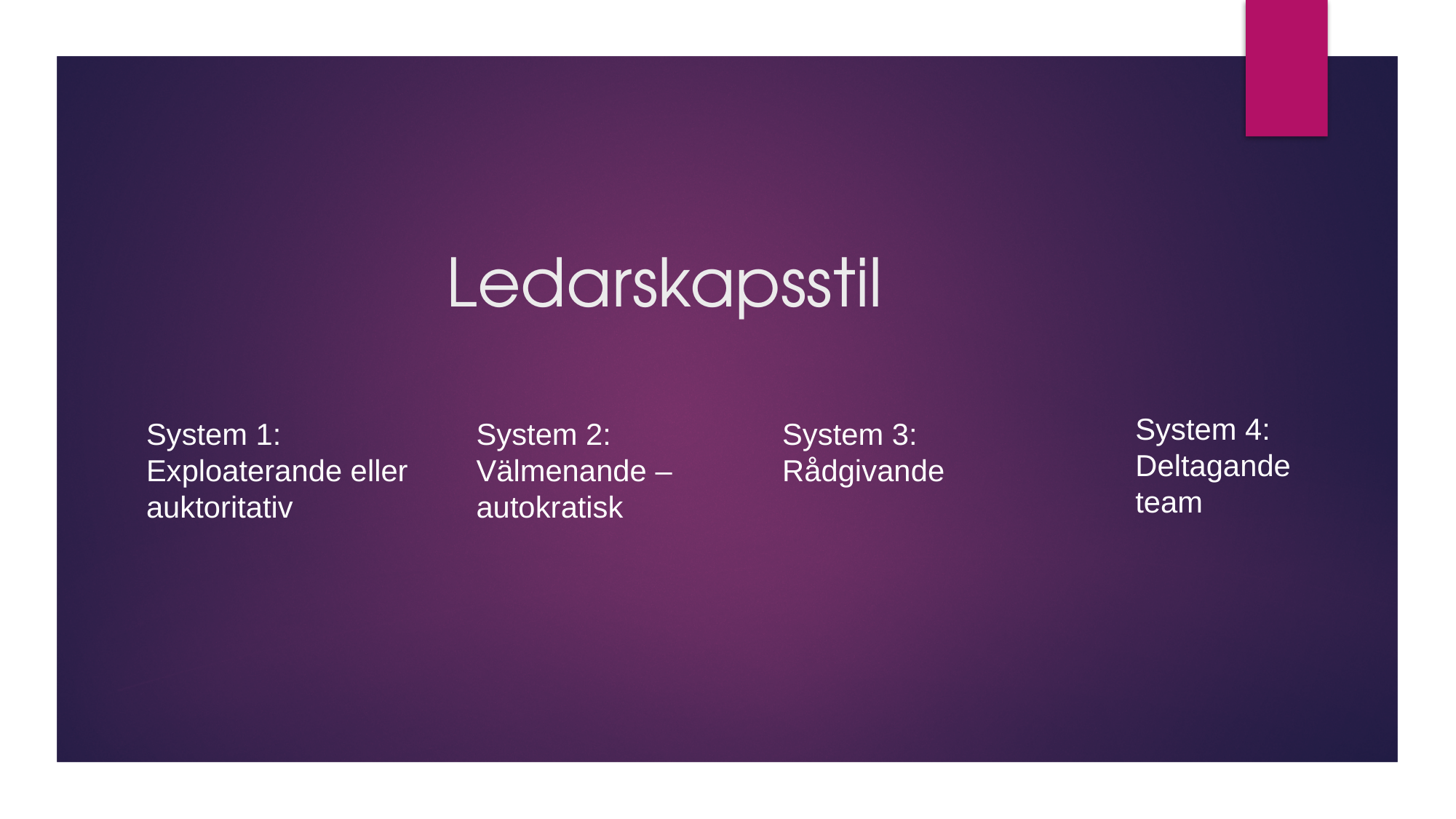

# Ledarskapsstil
System 4: Deltagande team
System 1:
Exploaterande eller auktoritativ

System 2:
Välmenande – autokratisk

System 3:
Rådgivande